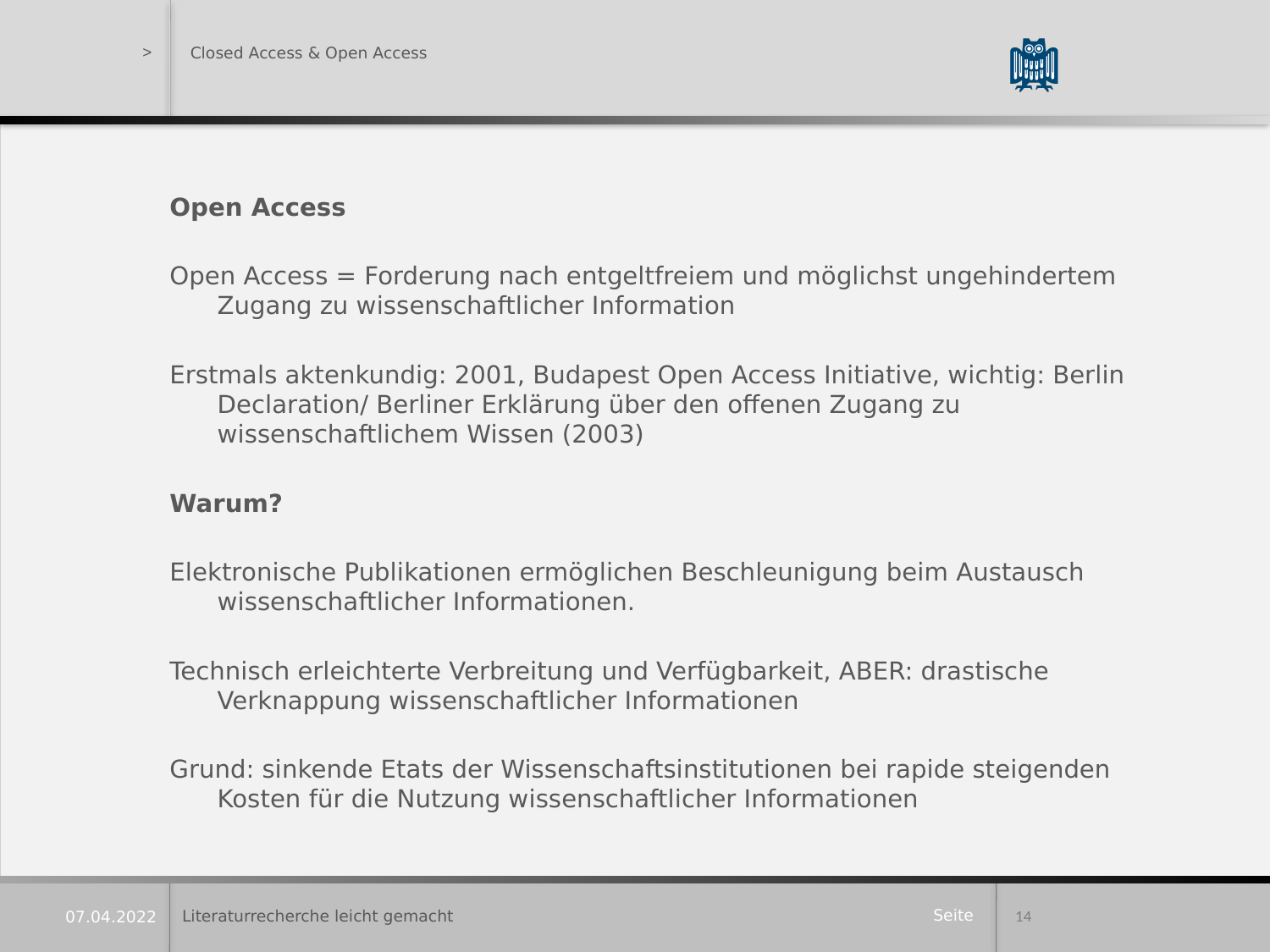

Closed Access & Open Access
Open Access

Open Access = Forderung nach entgeltfreiem und möglichst ungehindertem Zugang zu wissenschaftlicher Information

Erstmals aktenkundig: 2001, Budapest Open Access Initiative, wichtig: Berlin Declaration/ Berliner Erklärung über den offenen Zugang zu wissenschaftlichem Wissen (2003)

Warum?

Elektronische Publikationen ermöglichen Beschleunigung beim Austausch wissenschaftlicher Informationen.

Technisch erleichterte Verbreitung und Verfügbarkeit, ABER: drastische Verknappung wissenschaftlicher Informationen

Grund: sinkende Etats der Wissenschaftsinstitutionen bei rapide steigenden Kosten für die Nutzung wissenschaftlicher Informationen

Literaturrecherche leicht gemacht
14
07.04.2022